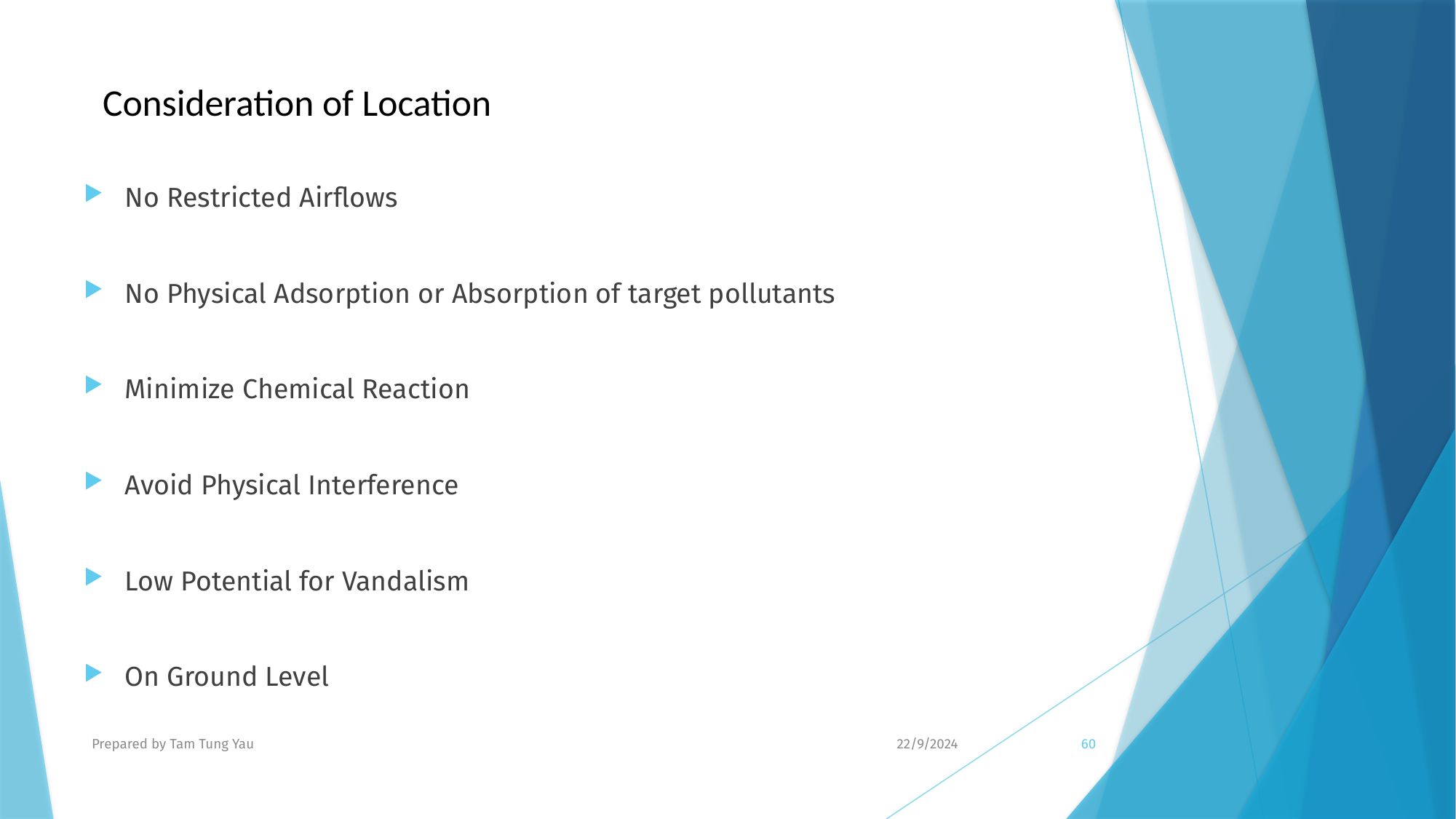

# Consideration of Location
No Restricted Airflows

No Physical Adsorption or Absorption of target pollutants

Minimize Chemical Reaction

Avoid Physical Interference

Low Potential for Vandalism

On Ground Level

Prepared by Tam Tung Yau
22/9/2024
60